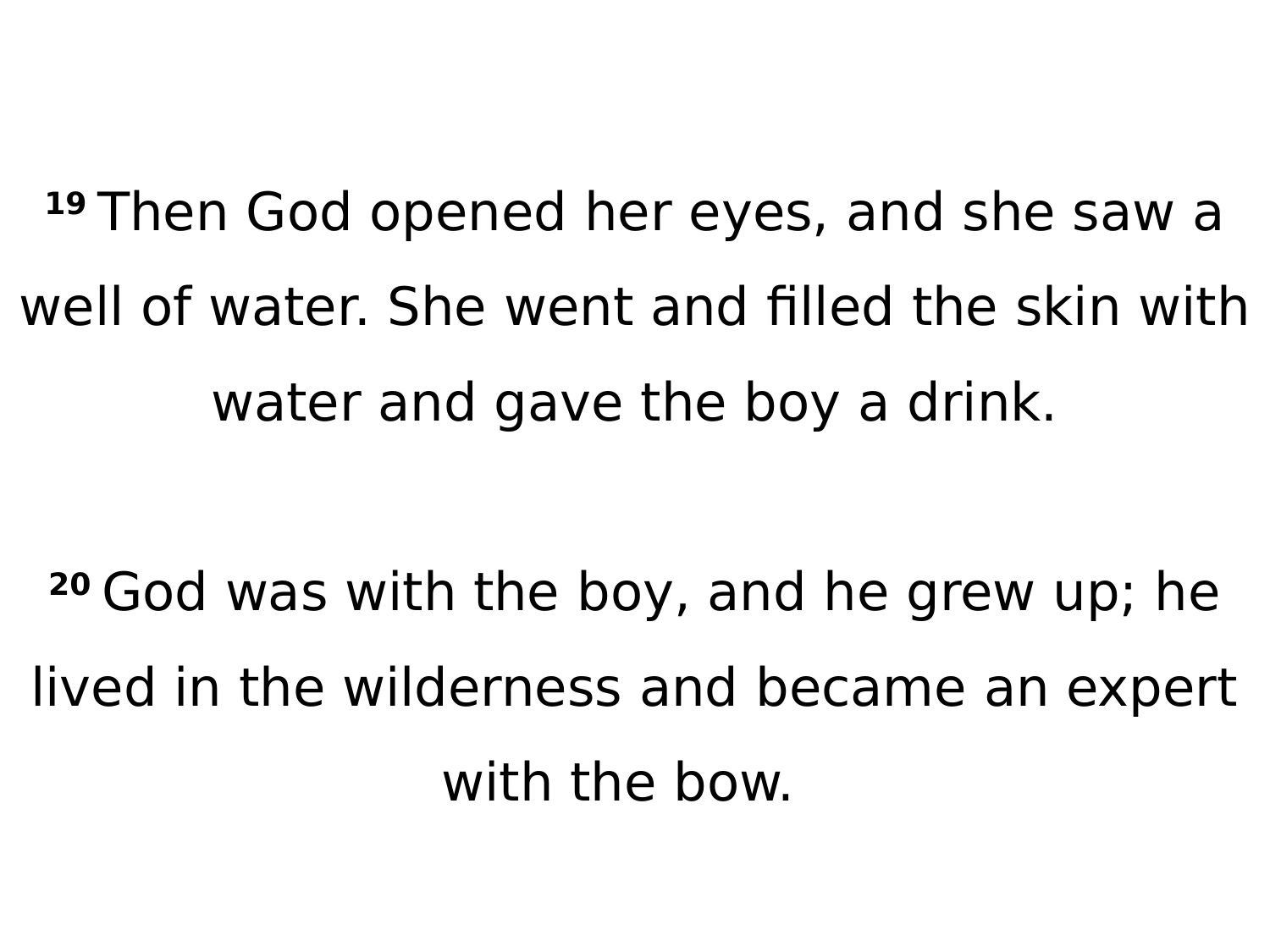

19 Then God opened her eyes, and she saw a well of water. She went and filled the skin with water and gave the boy a drink.

20 God was with the boy, and he grew up; he lived in the wilderness and became an expert with the bow.